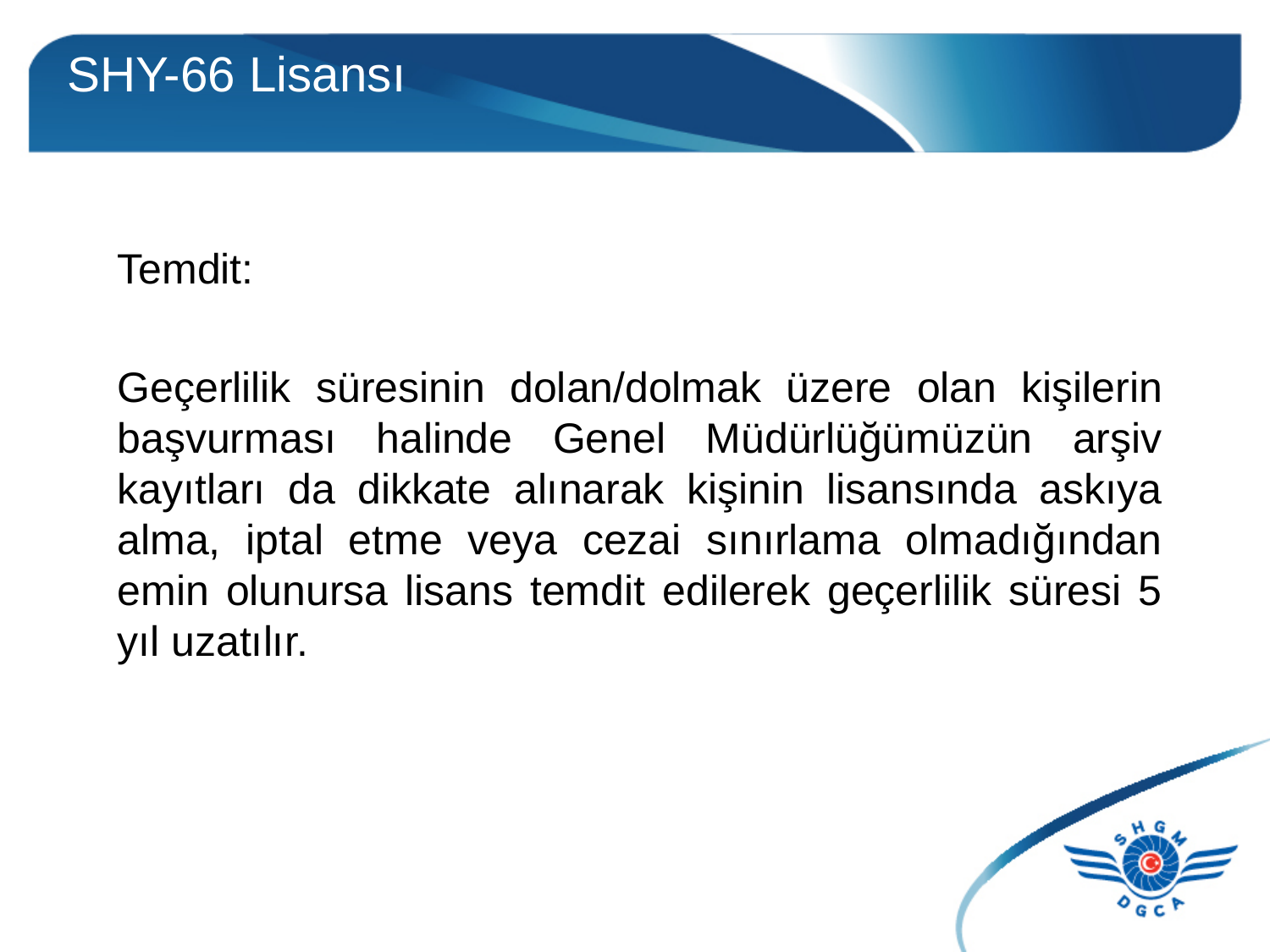

# SHY-66 Lisansı

Temdit:

Geçerlilik süresinin dolan/dolmak üzere olan kişilerin başvurması halinde Genel Müdürlüğümüzün arşiv kayıtları da dikkate alınarak kişinin lisansında askıya alma, iptal etme veya cezai sınırlama olmadığından emin olunursa lisans temdit edilerek geçerlilik süresi 5 yıl uzatılır.